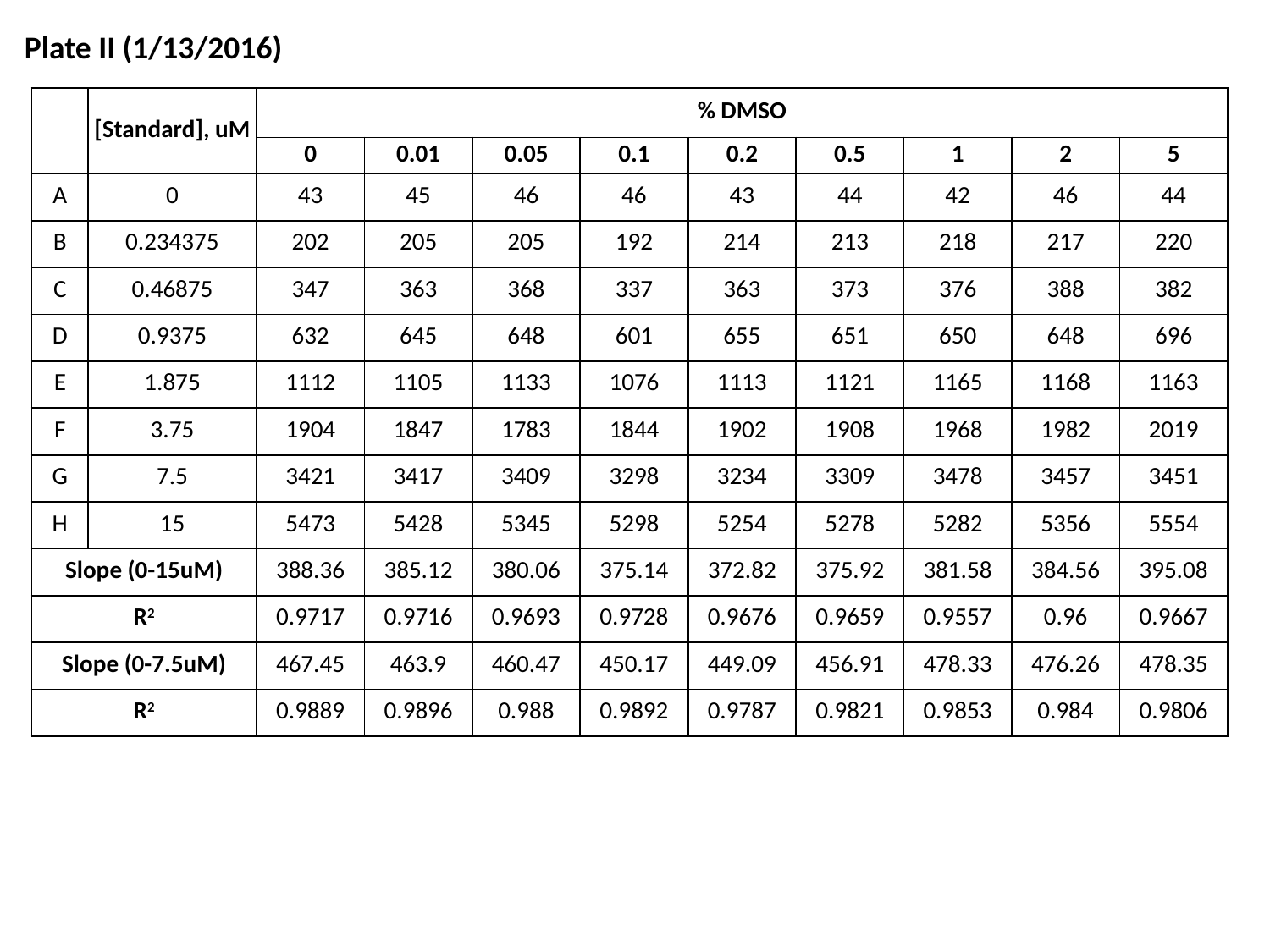

Plate II (1/13/2016)
|  | [Standard], uM | % DMSO |  |  |  |  |  |  |  |  |
| --- | --- | --- | --- | --- | --- | --- | --- | --- | --- | --- |
|  |  | 0 | 0.01 | 0.05 | 0.1 | 0.2 | 0.5 | 1 | 2 | 5 |
| A | 0 | 43 | 45 | 46 | 46 | 43 | 44 | 42 | 46 | 44 |
| B | 0.234375 | 202 | 205 | 205 | 192 | 214 | 213 | 218 | 217 | 220 |
| C | 0.46875 | 347 | 363 | 368 | 337 | 363 | 373 | 376 | 388 | 382 |
| D | 0.9375 | 632 | 645 | 648 | 601 | 655 | 651 | 650 | 648 | 696 |
| E | 1.875 | 1112 | 1105 | 1133 | 1076 | 1113 | 1121 | 1165 | 1168 | 1163 |
| F | 3.75 | 1904 | 1847 | 1783 | 1844 | 1902 | 1908 | 1968 | 1982 | 2019 |
| G | 7.5 | 3421 | 3417 | 3409 | 3298 | 3234 | 3309 | 3478 | 3457 | 3451 |
| H | 15 | 5473 | 5428 | 5345 | 5298 | 5254 | 5278 | 5282 | 5356 | 5554 |
| Slope (0-15uM) |  | 388.36 | 385.12 | 380.06 | 375.14 | 372.82 | 375.92 | 381.58 | 384.56 | 395.08 |
| R2 |  | 0.9717 | 0.9716 | 0.9693 | 0.9728 | 0.9676 | 0.9659 | 0.9557 | 0.96 | 0.9667 |
| Slope (0-7.5uM) |  | 467.45 | 463.9 | 460.47 | 450.17 | 449.09 | 456.91 | 478.33 | 476.26 | 478.35 |
| R2 |  | 0.9889 | 0.9896 | 0.988 | 0.9892 | 0.9787 | 0.9821 | 0.9853 | 0.984 | 0.9806 |